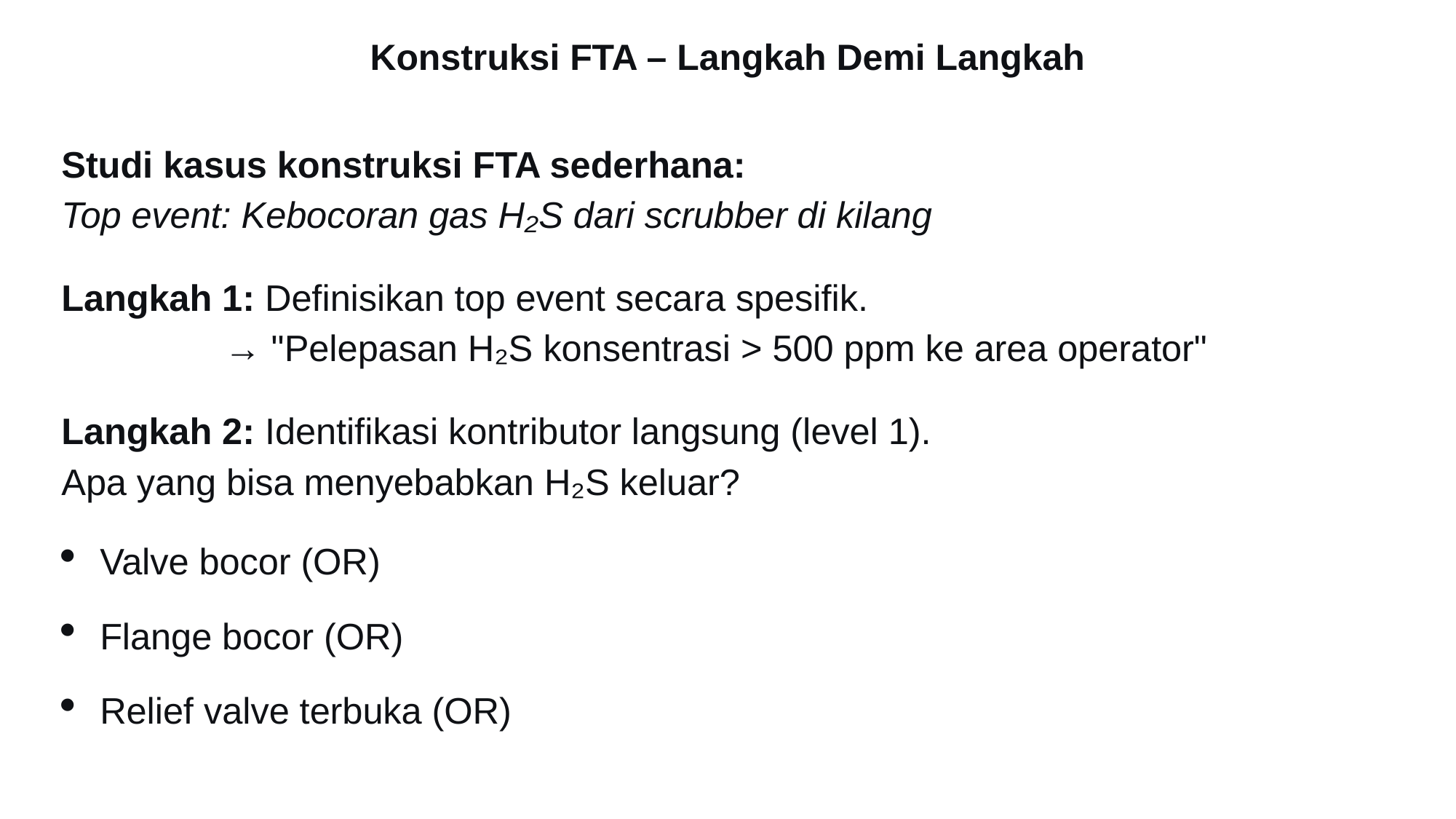

# Konstruksi FTA – Langkah Demi Langkah
Studi kasus konstruksi FTA sederhana:
Top event: Kebocoran gas H₂S dari scrubber di kilang
Langkah 1: Definisikan top event secara spesifik.
                → "Pelepasan H₂S konsentrasi > 500 ppm ke area operator"
Langkah 2: Identifikasi kontributor langsung (level 1).
Apa yang bisa menyebabkan H₂S keluar?
Valve bocor (OR)
Flange bocor (OR)
Relief valve terbuka (OR)